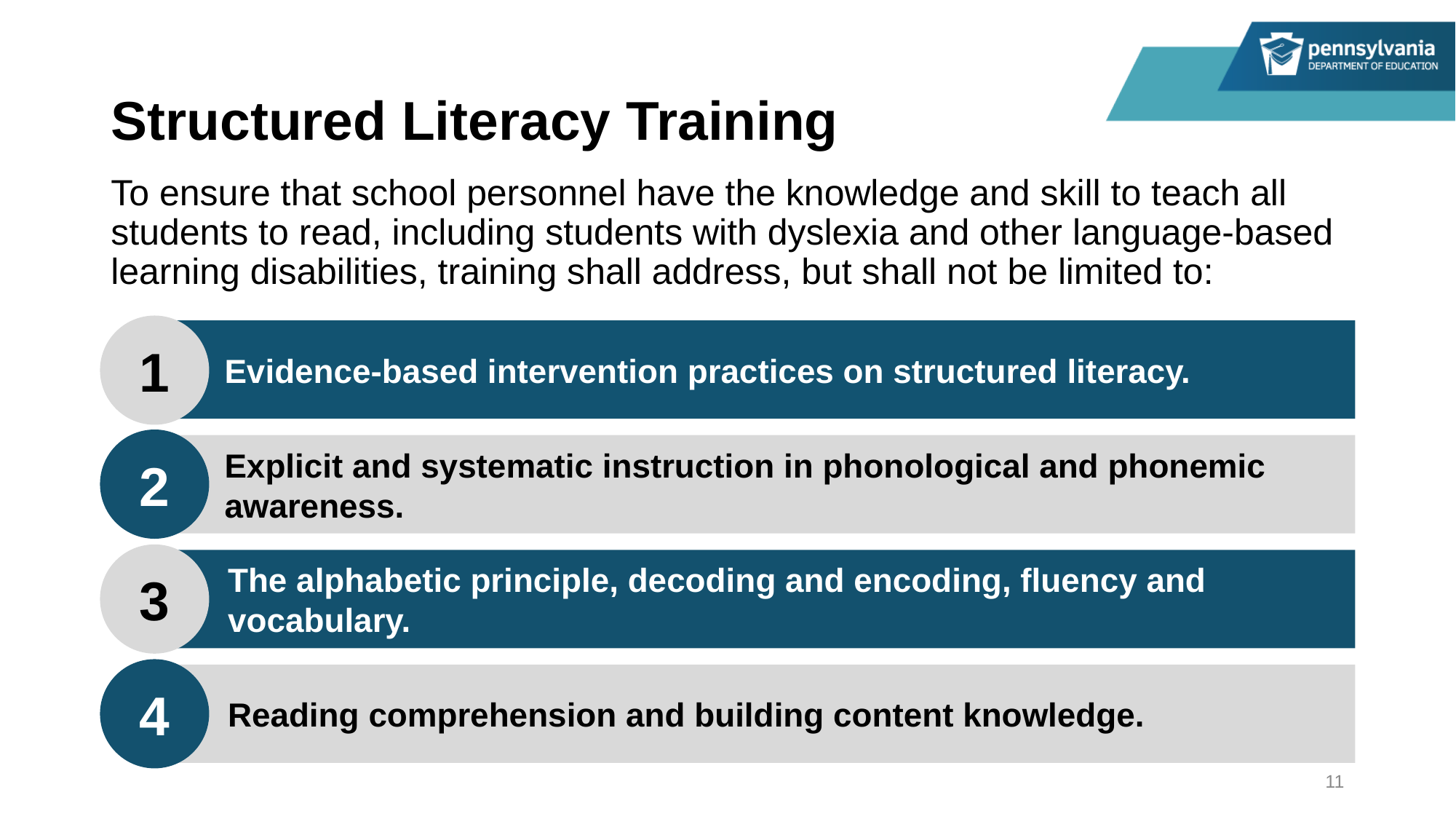

# Structured Literacy Training
To ensure that school personnel have the knowledge and skill to teach all students to read, including students with dyslexia and other language-based learning disabilities, training shall address, but shall not be limited to:

1
Evidence-based intervention practices on structured literacy.
2
Explicit and systematic instruction in phonological and phonemic awareness.
3
The alphabetic principle, decoding and encoding, fluency and vocabulary.
4
Reading comprehension and building content knowledge.
11